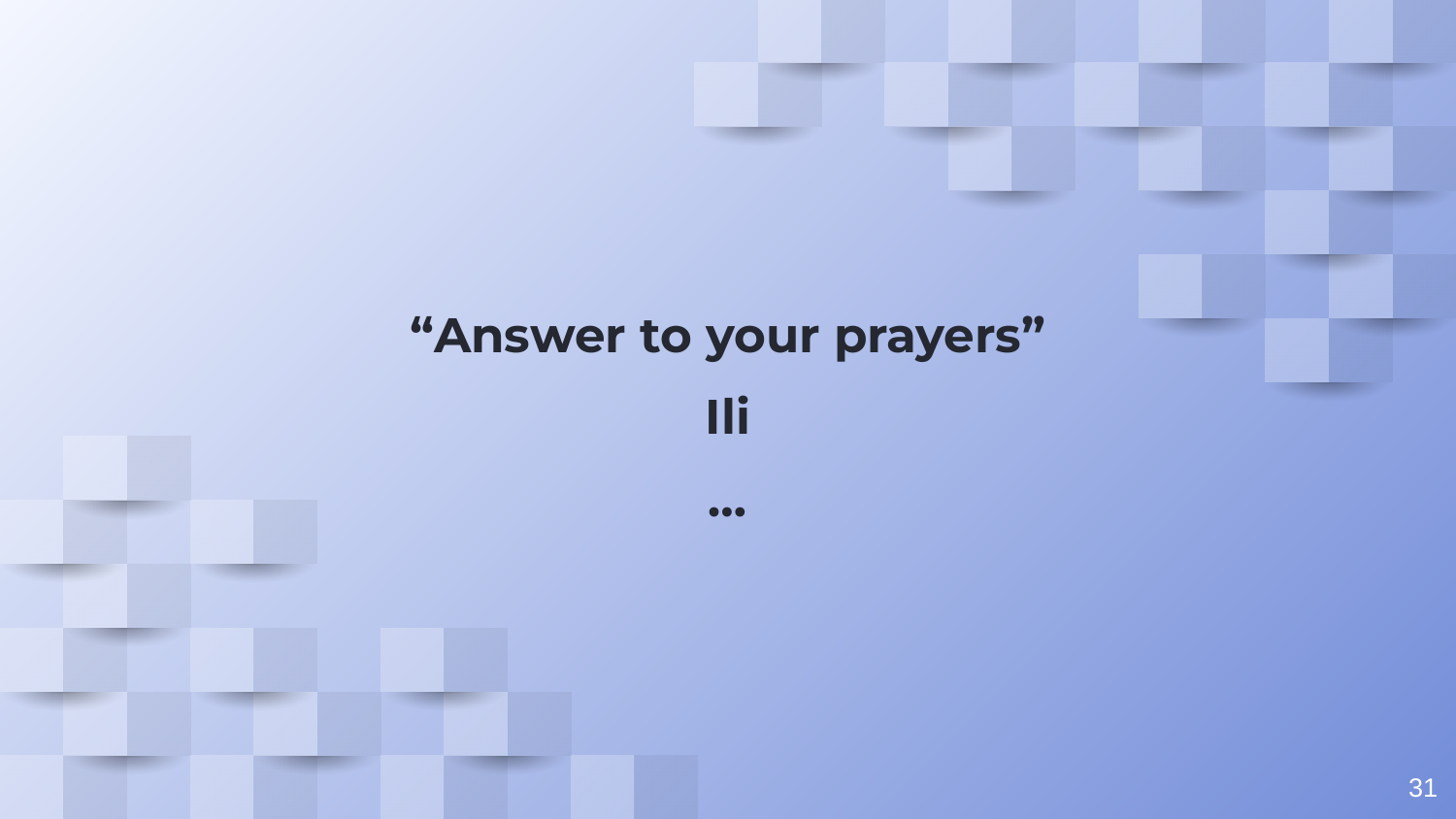

“Answer to your prayers”
Ili
…
31